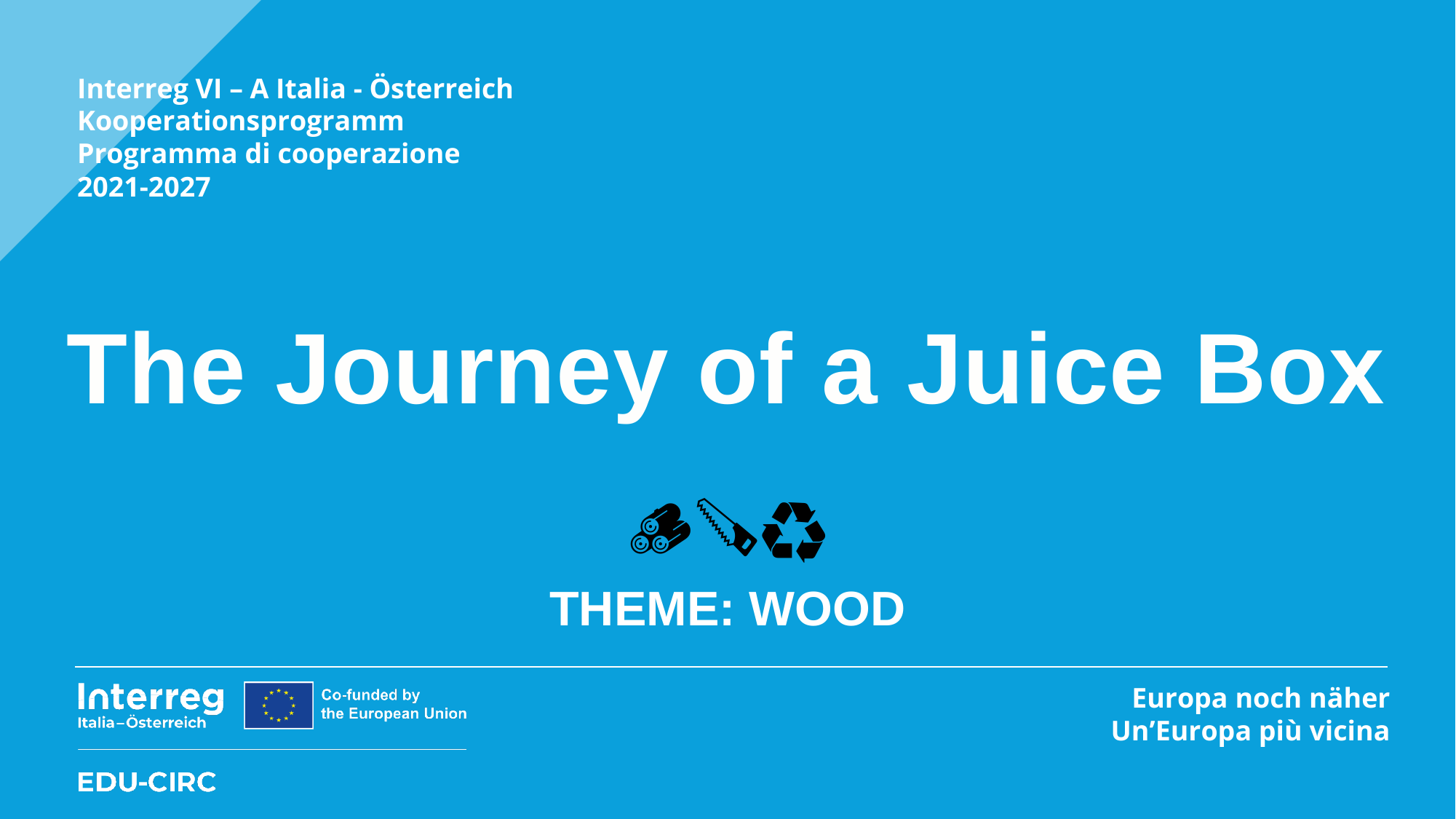

# The Journey of a Juice Box
🪵🪚♻️
THEME: WOOD